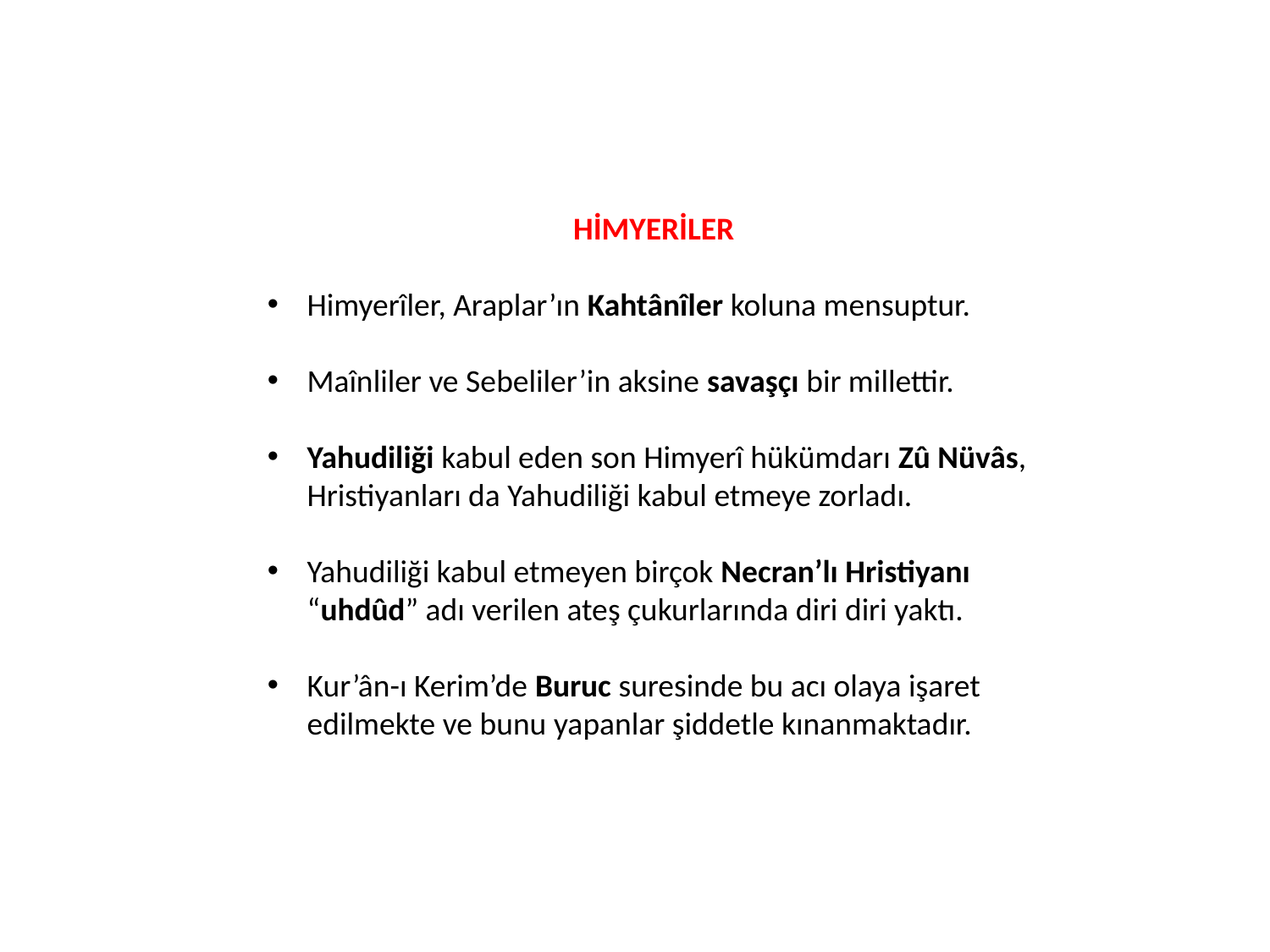

HİMYERİLER

Himyerîler, Araplar’ın Kahtânîler koluna mensuptur.

Maînliler ve Sebeliler’in aksine savaşçı bir millettir.

Yahudiliği kabul eden son Himyerî hükümdarı Zû Nüvâs, Hristiyanları da Yahudiliği kabul etmeye zorladı.

Yahudiliği kabul etmeyen birçok Necran’lı Hristiyanı “uhdûd” adı verilen ateş çukurlarında diri diri yaktı.

Kur’ân-ı Kerim’de Buruc suresinde bu acı olaya işaret edilmekte ve bunu yapanlar şiddetle kınanmaktadır.